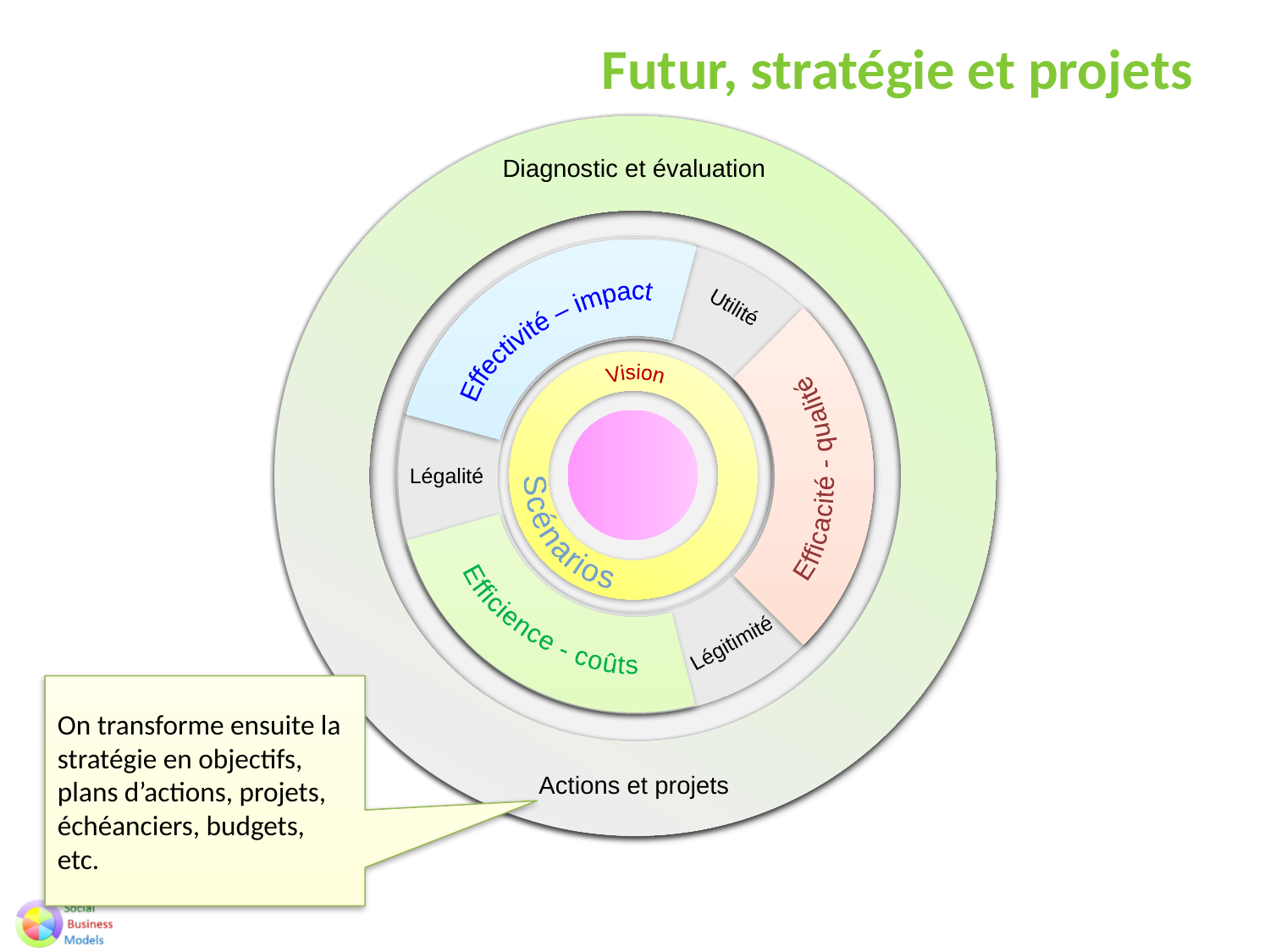

# Futur, stratégie et projets

Diagnostic et évaluation

Diagnostic et évaluation
Actions et projets

Utilité
Effectivité – impact
Efficacité - qualité
Légalité
Efficience - coûts
Légitimité

Vision

Scénarios

On transforme ensuite la stratégie en objectifs, plans d’actions, projets, échéanciers, budgets, etc.